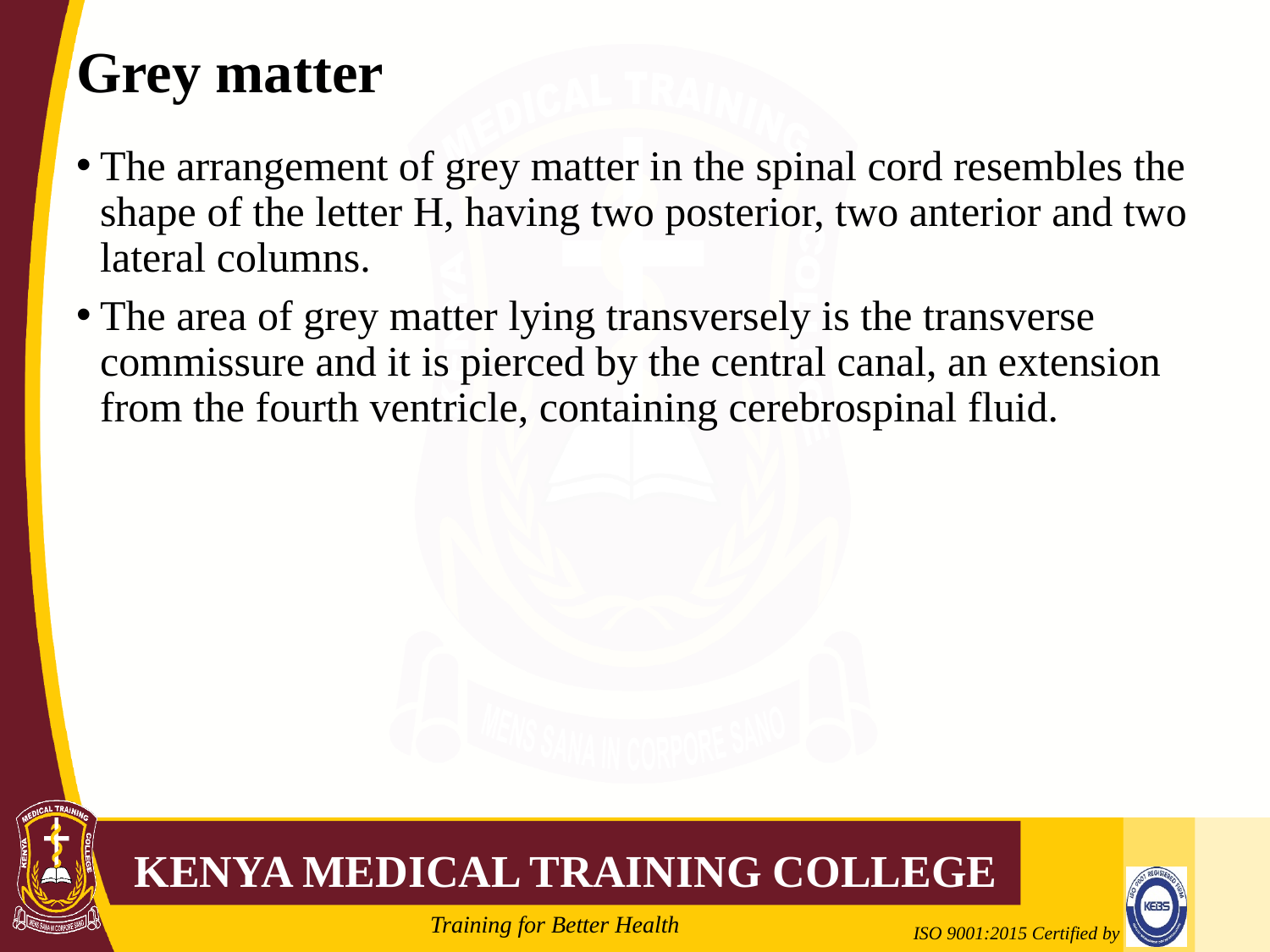

# Grey matter
The arrangement of grey matter in the spinal cord resembles the shape of the letter H, having two posterior, two anterior and two lateral columns.
The area of grey matter lying transversely is the transverse commissure and it is pierced by the central canal, an extension from the fourth ventricle, containing cerebrospinal fluid.